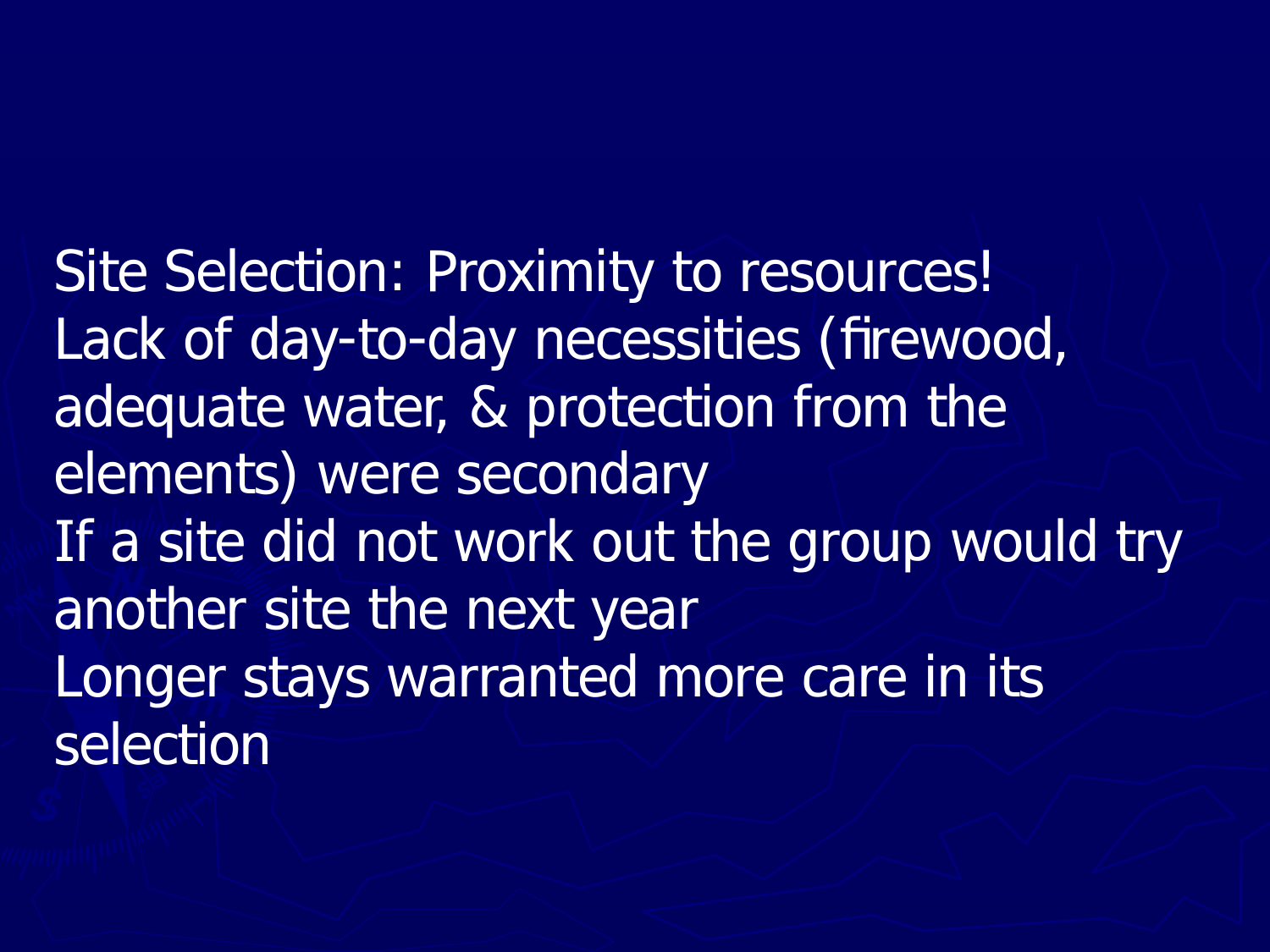

#
Site Selection: Proximity to resources!
Lack of day-to-day necessities (firewood, adequate water, & protection from the elements) were secondary
If a site did not work out the group would try another site the next year
Longer stays warranted more care in its selection